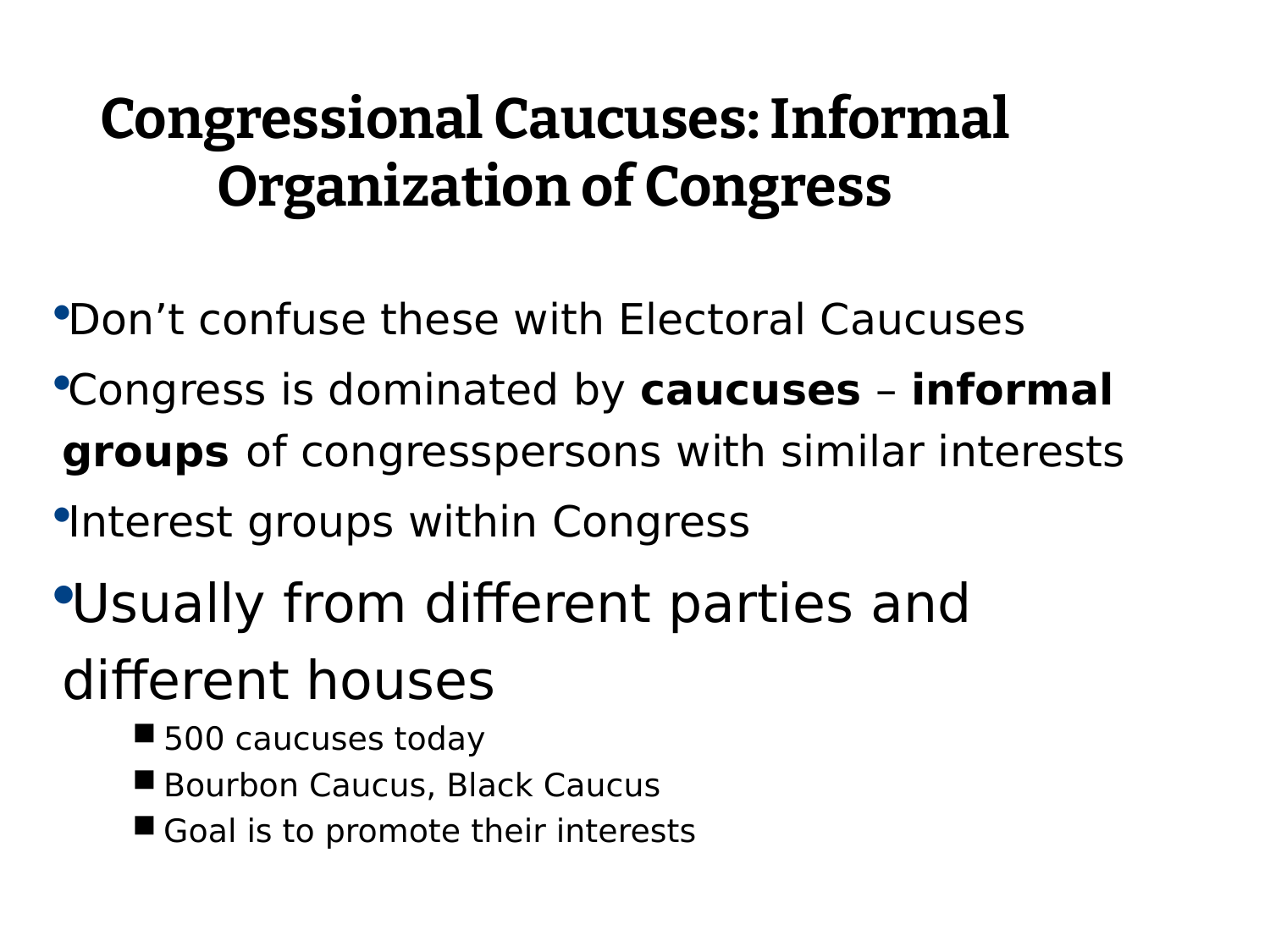

11.3
Congressional Caucuses: Informal Organization of Congress
Don’t confuse these with Electoral Caucuses
Congress is dominated by caucuses – informal groups of congresspersons with similar interests
Interest groups within Congress
Usually from different parties and different houses
500 caucuses today
Bourbon Caucus, Black Caucus
Goal is to promote their interests